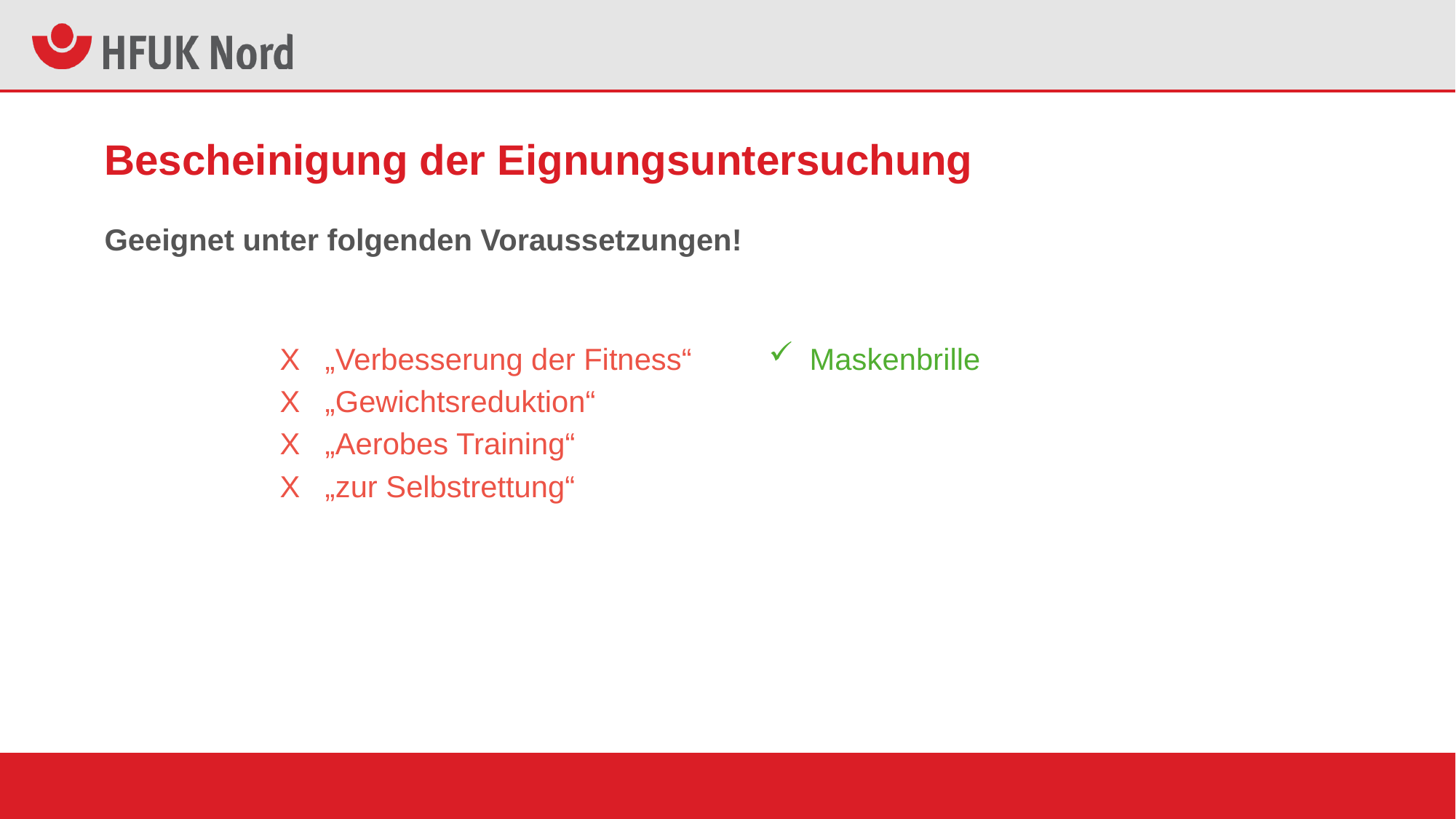

# Bescheinigung der Eignungsuntersuchung
Geeignet unter folgenden Voraussetzungen!

X   „Verbesserung der Fitness“
X   „Gewichtsreduktion“
X   „Aerobes Training“
X   „zur Selbstrettung“

Maskenbrille